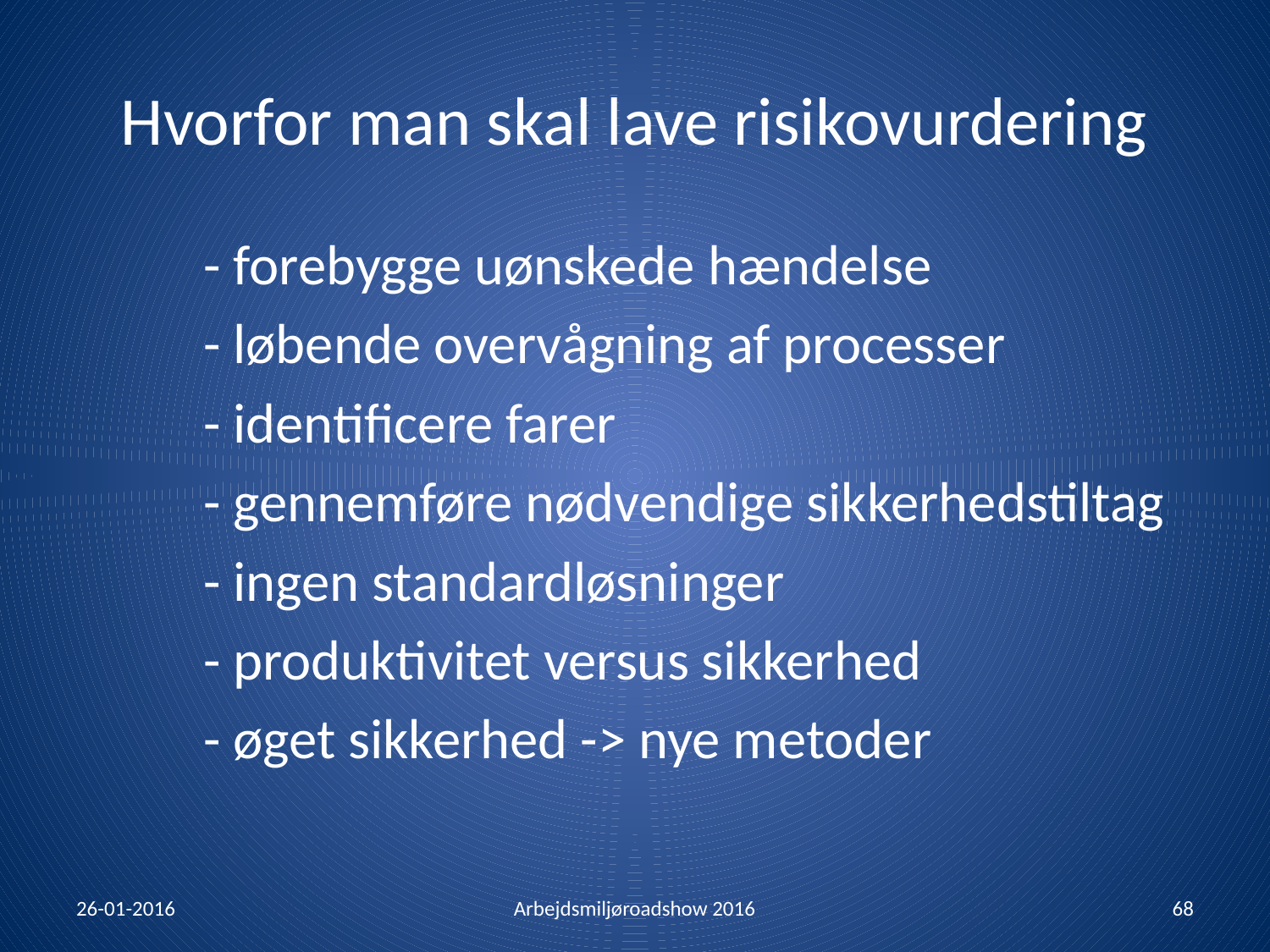

# Hvorfor man skal lave risikovurdering
	- forebygge uønskede hændelse
	- løbende overvågning af processer
	- identificere farer
	- gennemføre nødvendige sikkerhedstiltag
	- ingen standardløsninger
	- produktivitet versus sikkerhed
	- øget sikkerhed -> nye metoder
26-01-2016
Arbejdsmiljøroadshow 2016
68